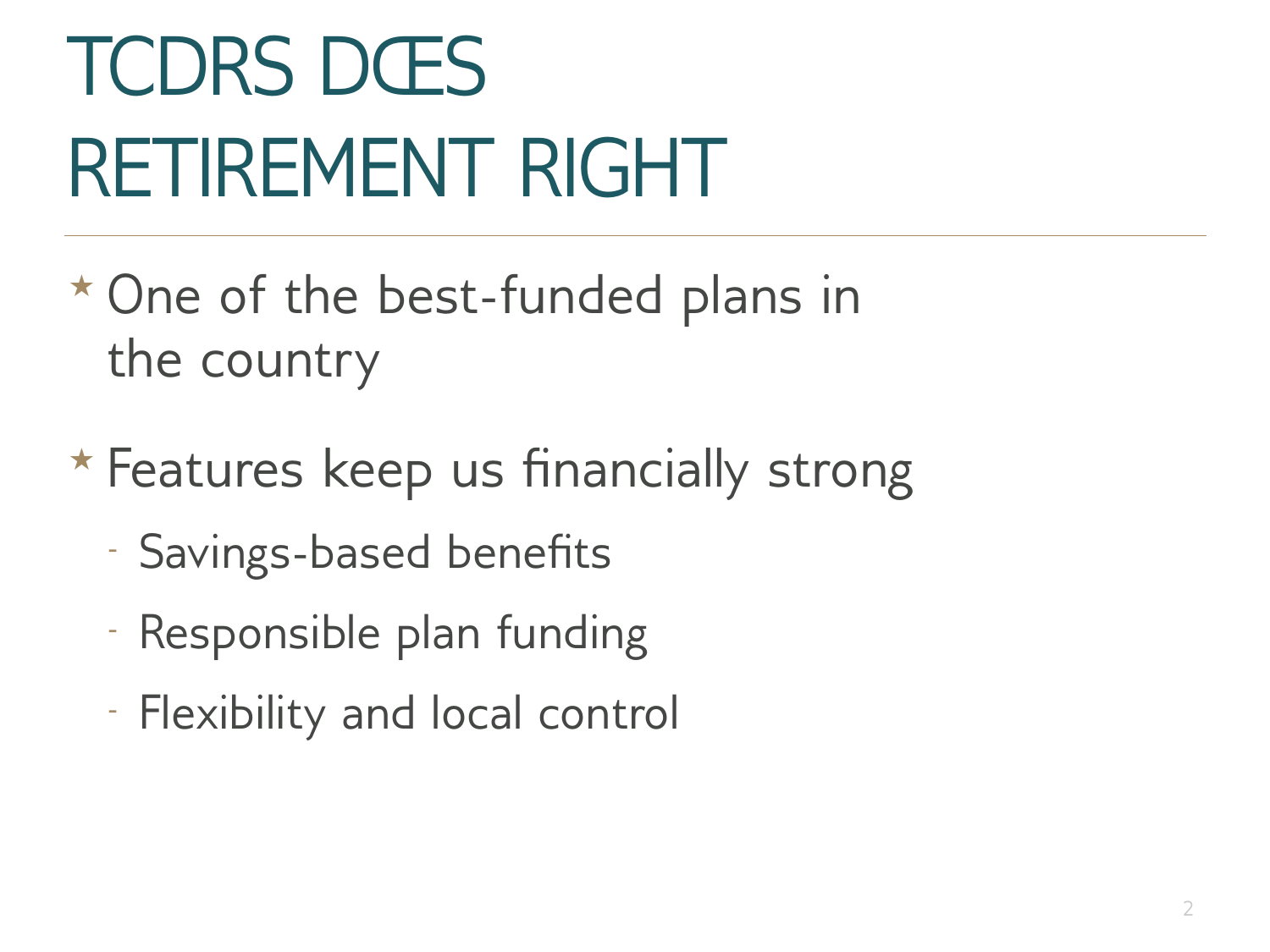

# TCDRS DOES RETIREMENT RIGHT
One of the best-funded plans in
the country
Features keep us financially strong
Savings-based benefits
Responsible plan funding
Flexibility and local control
2